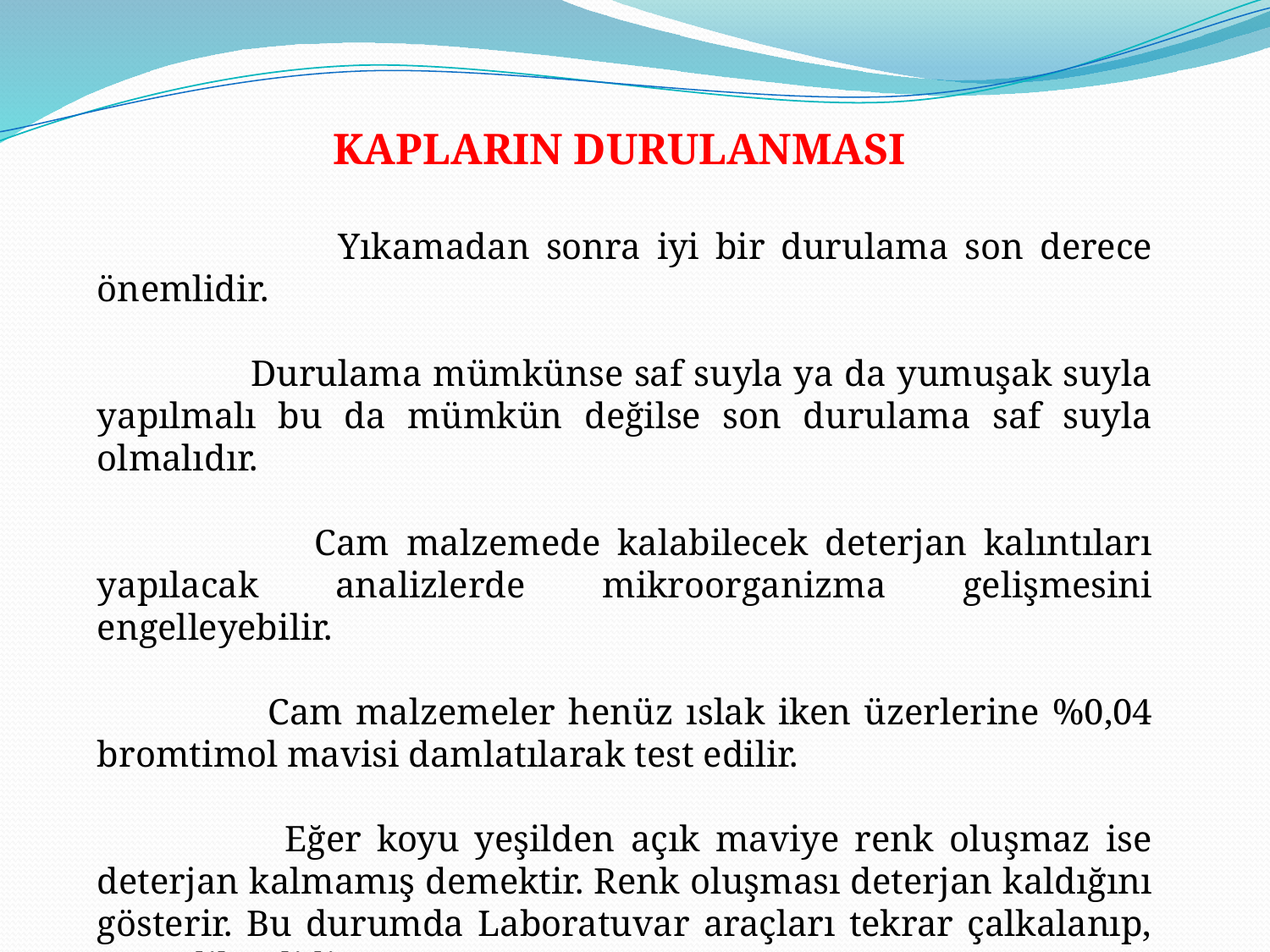

KAPLARIN DURULANMASI

               Yıkamadan sonra iyi bir durulama son derece önemlidir.

              Durulama mümkünse saf suyla ya da yumuşak suyla yapılmalı bu da mümkün değilse son durulama saf suyla olmalıdır.

             Cam malzemede kalabilecek deterjan kalıntıları yapılacak analizlerde mikroorganizma gelişmesini engelleyebilir.

             Cam malzemeler henüz ıslak iken üzerlerine %0,04 bromtimol mavisi damlatılarak test edilir.

            Eğer koyu yeşilden açık maviye renk oluşmaz ise deterjan kalmamış demektir. Renk oluşması deterjan kaldığını gösterir. Bu durumda Laboratuvar araçları tekrar çalkalanıp, test edilmelidir.